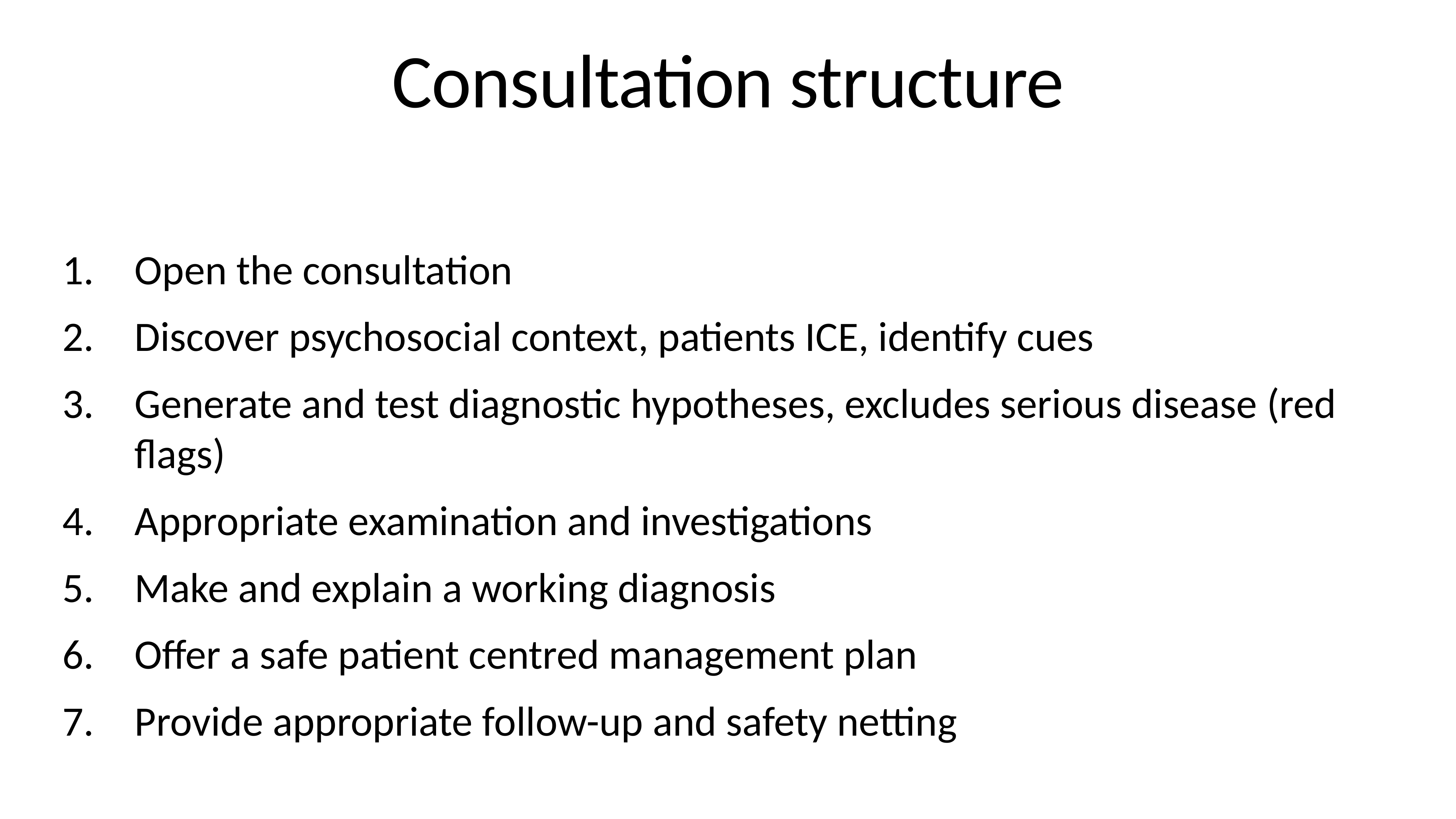

# Consultation structure
Open the consultation
Discover psychosocial context, patients ICE, identify cues
Generate and test diagnostic hypotheses, excludes serious disease (red flags)
Appropriate examination and investigations
Make and explain a working diagnosis
Offer a safe patient centred management plan
Provide appropriate follow-up and safety netting